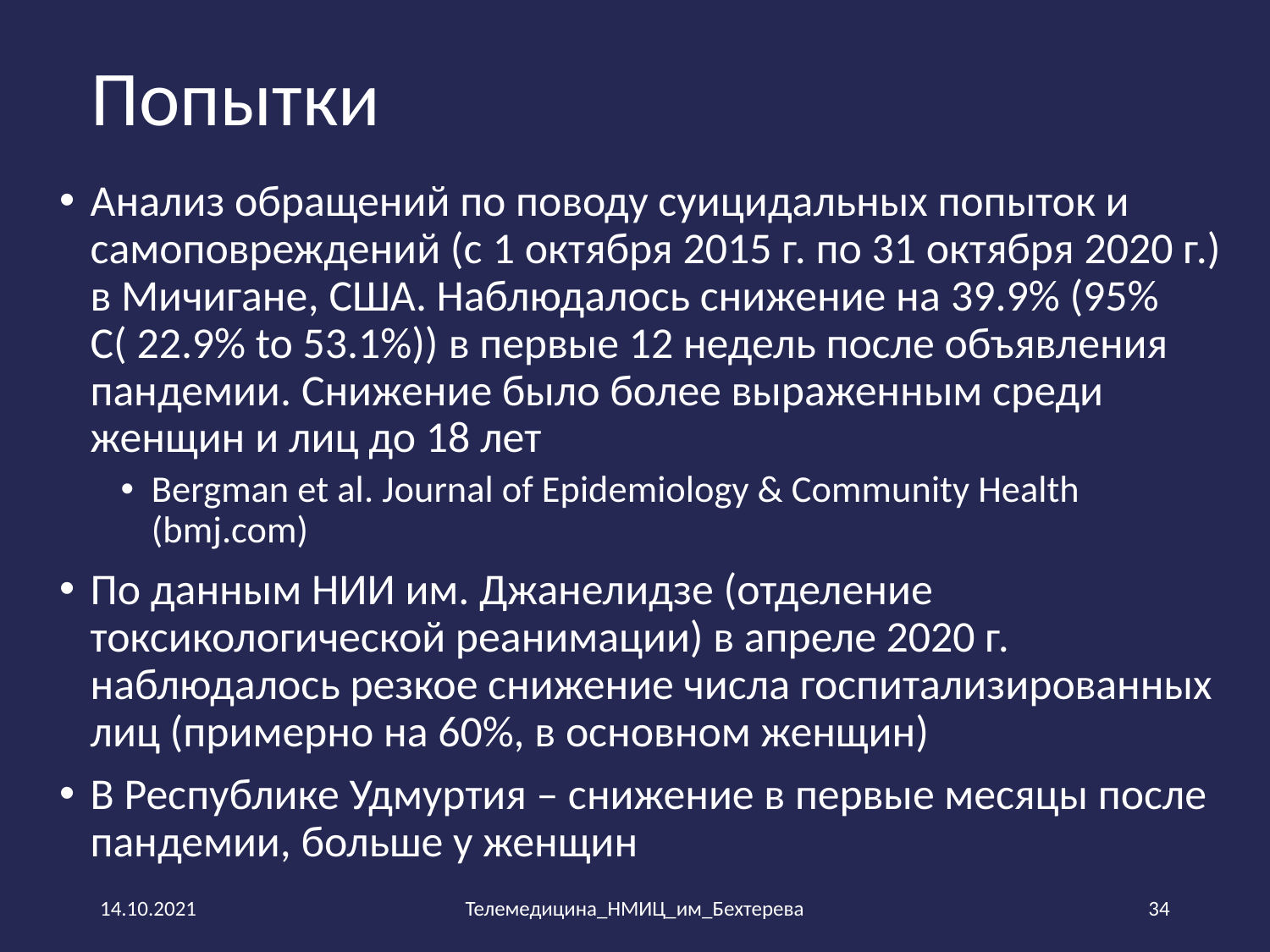

# Попытки
Анализ обращений по поводу суицидальных попыток и самоповреждений (с 1 октября 2015 г. по 31 октября 2020 г.) в Мичигане, США. Наблюдалось снижение на 39.9% (95% C( 22.9% to 53.1%)) в первые 12 недель после объявления пандемии. Снижение было более выраженным среди женщин и лиц до 18 лет
Bergman et al. Journal of Epidemiology & Community Health (bmj.com)
По данным НИИ им. Джанелидзе (отделение токсикологической реанимации) в апреле 2020 г. наблюдалось резкое снижение числа госпитализированных лиц (примерно на 60%, в основном женщин)
В Республике Удмуртия – снижение в первые месяцы после пандемии, больше у женщин

14.10.2021
Телемедицина_НМИЦ_им_Бехтерева
34